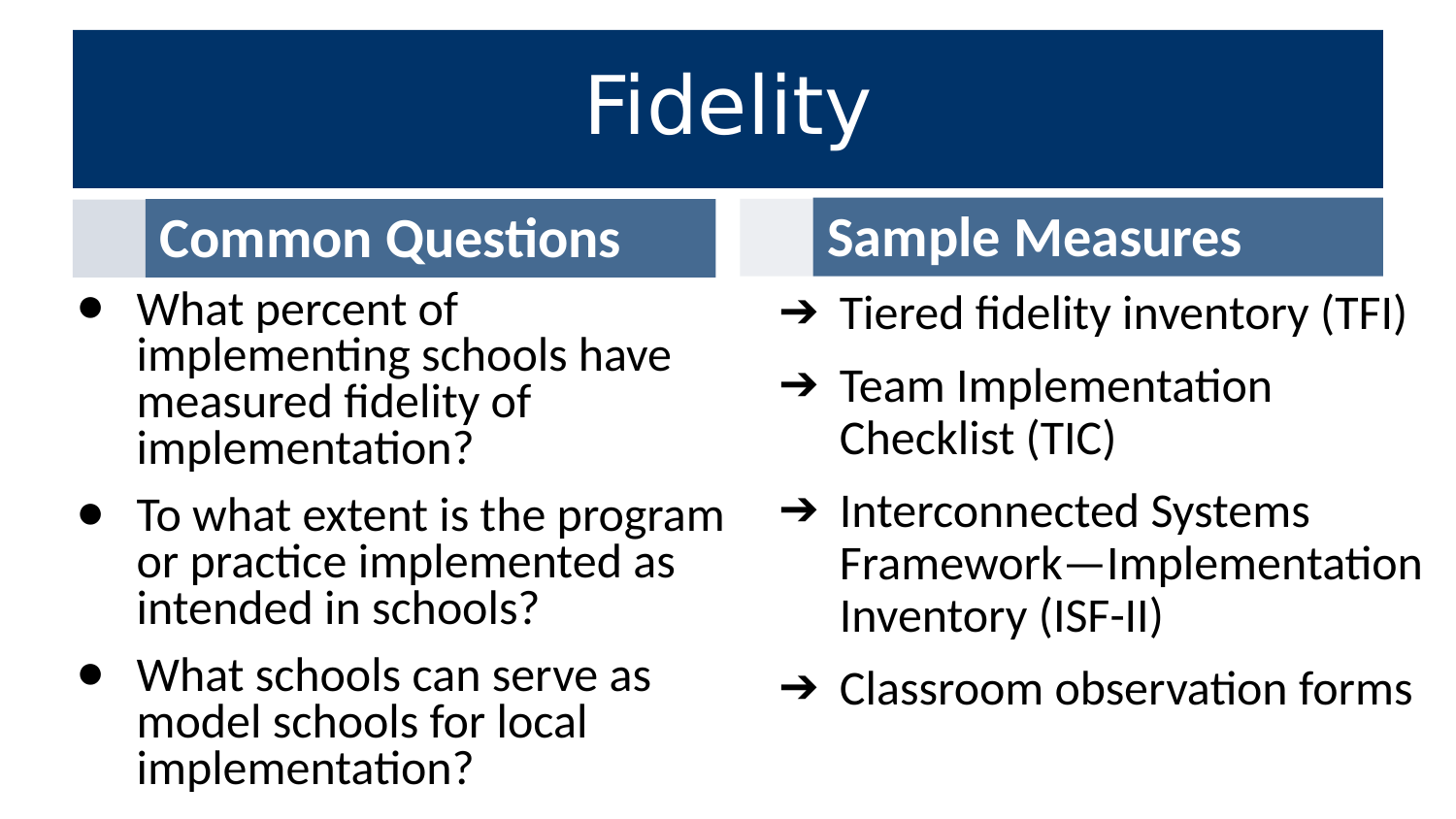

# Fidelity
Sample Measures
Common Questions
Tiered fidelity inventory (TFI)
Team Implementation Checklist (TIC)
Interconnected Systems Framework—Implementation Inventory (ISF-II)
Classroom observation forms
What percent of implementing schools have measured fidelity of implementation?
To what extent is the program or practice implemented as intended in schools?
What schools can serve as model schools for local implementation?